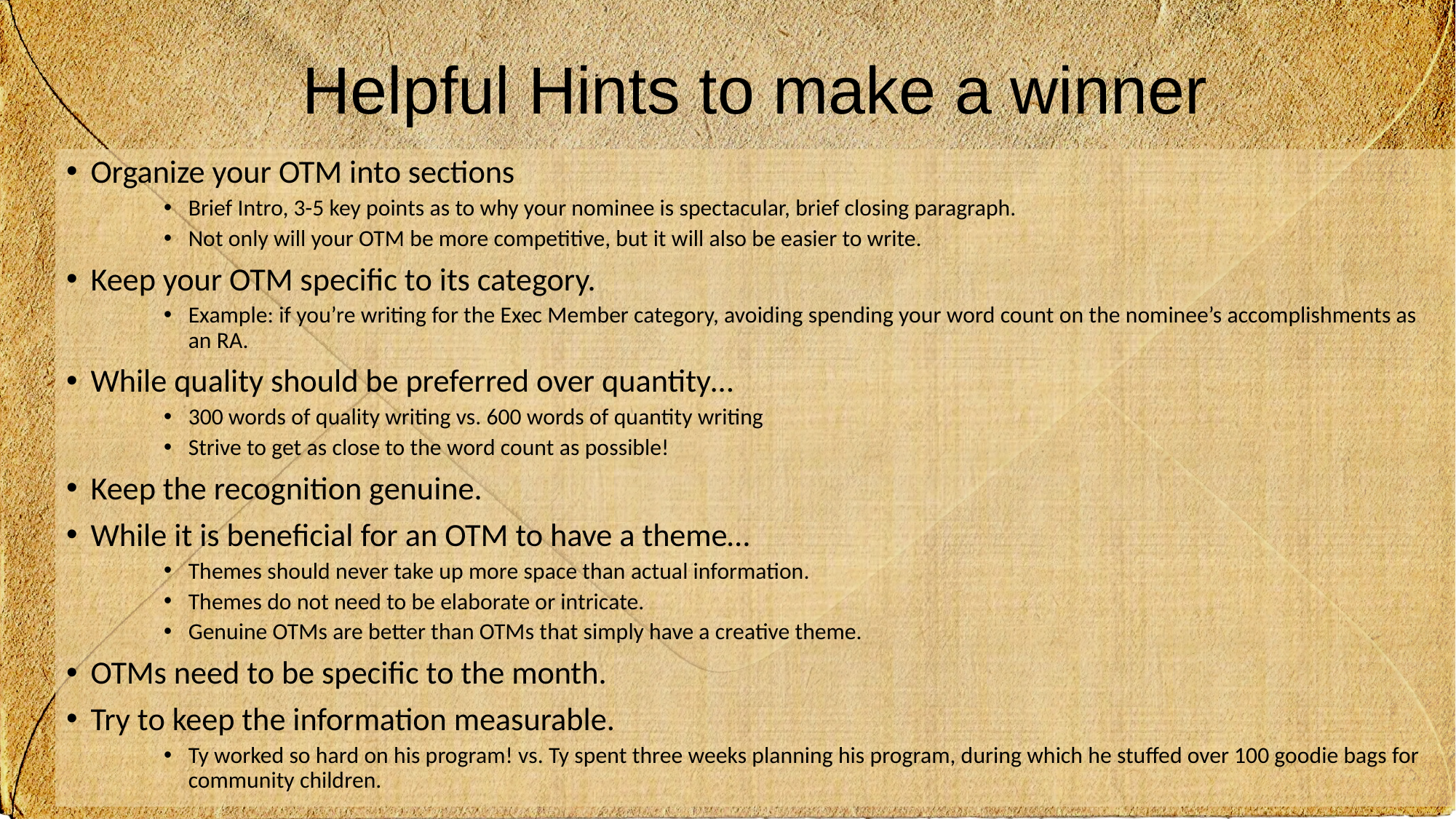

# Helpful Hints to make a winner
Organize your OTM into sections
Brief Intro, 3-5 key points as to why your nominee is spectacular, brief closing paragraph.
Not only will your OTM be more competitive, but it will also be easier to write.
Keep your OTM specific to its category.
Example: if you’re writing for the Exec Member category, avoiding spending your word count on the nominee’s accomplishments as an RA.
While quality should be preferred over quantity…
300 words of quality writing vs. 600 words of quantity writing
Strive to get as close to the word count as possible!
Keep the recognition genuine.
While it is beneficial for an OTM to have a theme…
Themes should never take up more space than actual information.
Themes do not need to be elaborate or intricate.
Genuine OTMs are better than OTMs that simply have a creative theme.
OTMs need to be specific to the month.
Try to keep the information measurable.
Ty worked so hard on his program! vs. Ty spent three weeks planning his program, during which he stuffed over 100 goodie bags for community children.